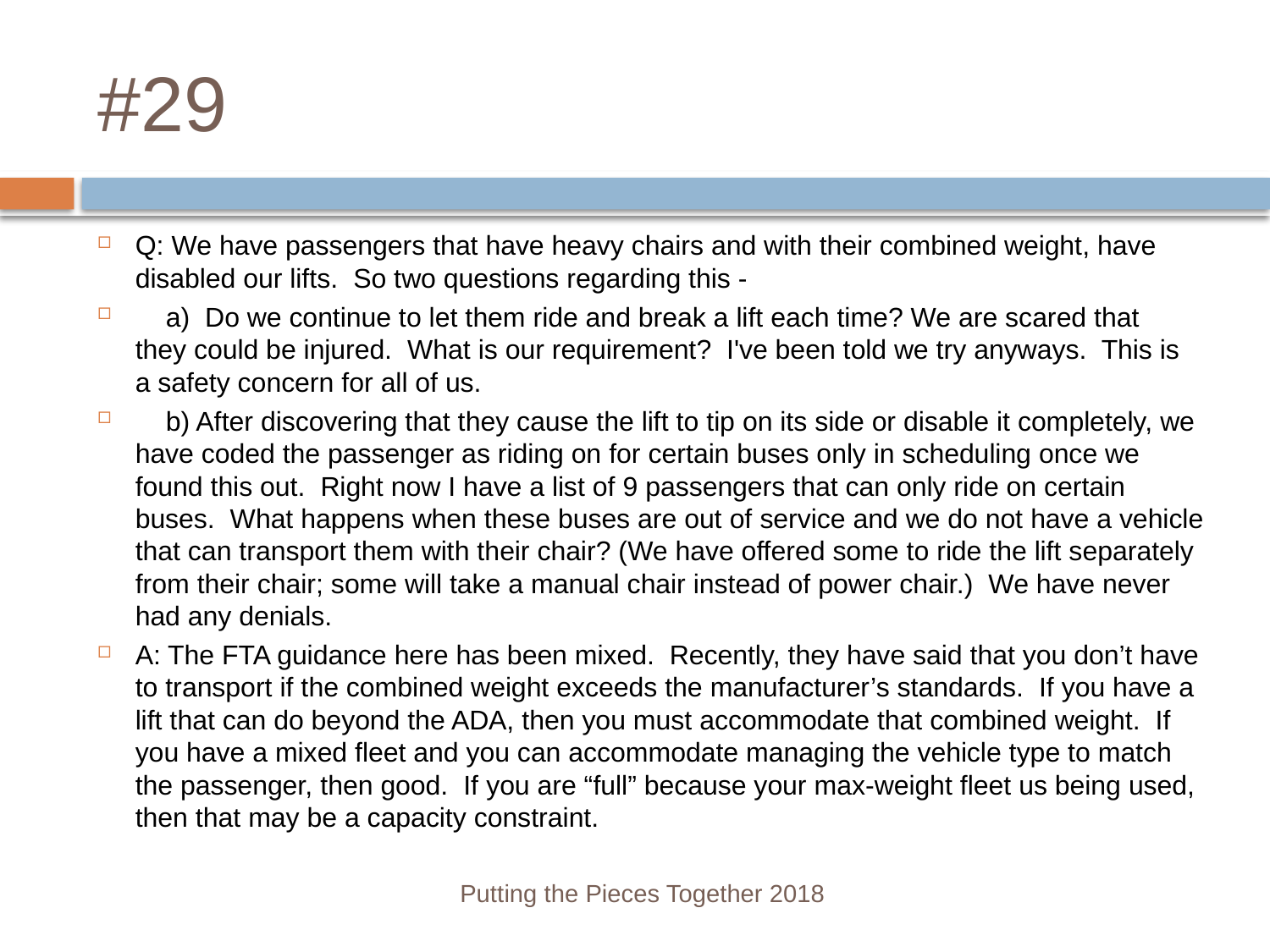

# #29
Q: We have passengers that have heavy chairs and with their combined weight, have disabled our lifts.  So two questions regarding this -
    a)  Do we continue to let them ride and break a lift each time? We are scared that they could be injured.  What is our requirement?  I've been told we try anyways.  This is a safety concern for all of us.
    b) After discovering that they cause the lift to tip on its side or disable it completely, we have coded the passenger as riding on for certain buses only in scheduling once we found this out.  Right now I have a list of 9 passengers that can only ride on certain buses.  What happens when these buses are out of service and we do not have a vehicle that can transport them with their chair? (We have offered some to ride the lift separately from their chair; some will take a manual chair instead of power chair.)  We have never had any denials.
A: The FTA guidance here has been mixed.  Recently, they have said that you don’t have to transport if the combined weight exceeds the manufacturer’s standards.  If you have a lift that can do beyond the ADA, then you must accommodate that combined weight.  If you have a mixed fleet and you can accommodate managing the vehicle type to match the passenger, then good.  If you are “full” because your max-weight fleet us being used, then that may be a capacity constraint.
Putting the Pieces Together 2018